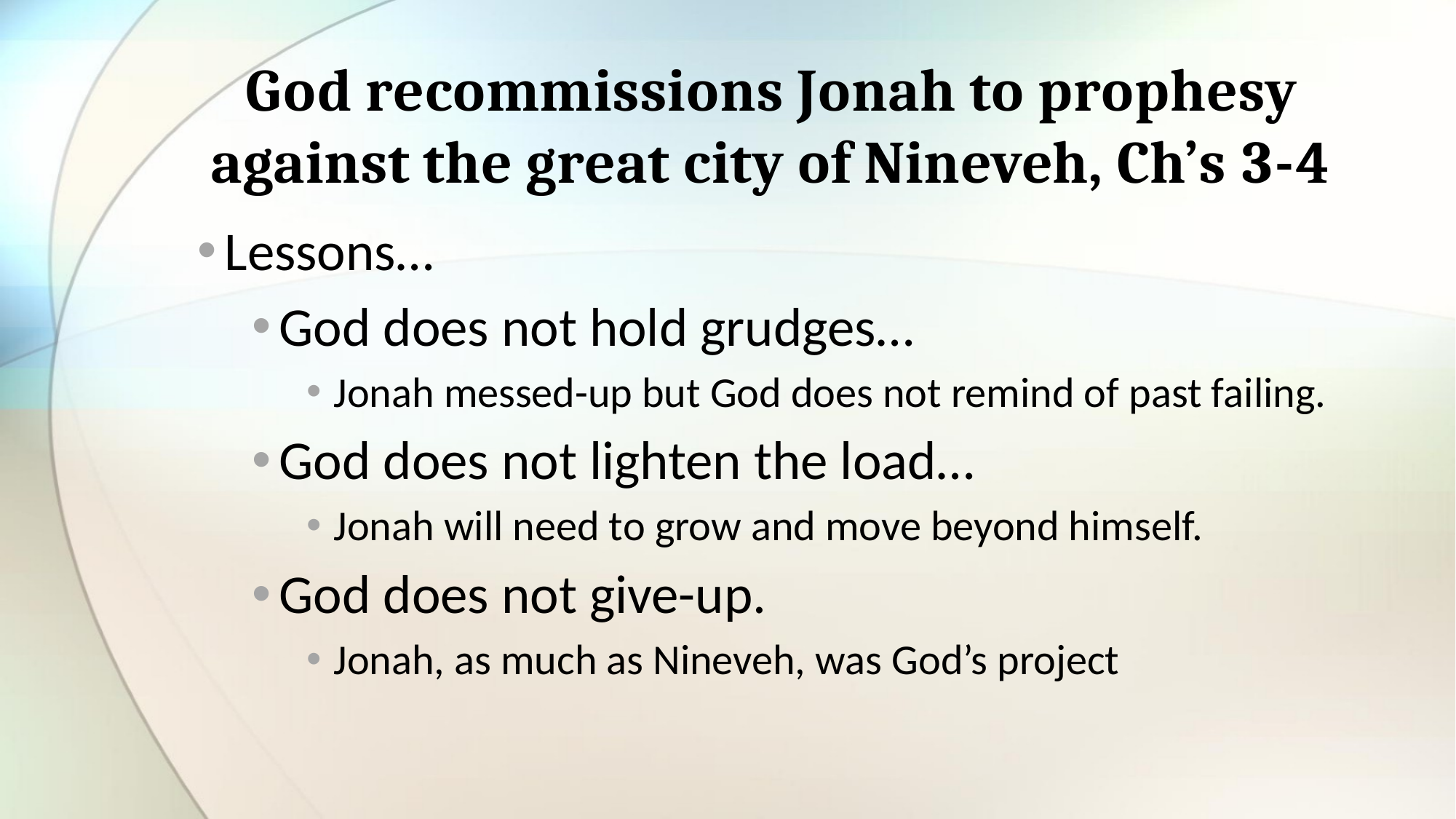

# God recommissions Jonah to prophesy against the great city of Nineveh, Ch’s 3-4
Lessons…
God does not hold grudges…
Jonah messed-up but God does not remind of past failing.
God does not lighten the load…
Jonah will need to grow and move beyond himself.
God does not give-up.
Jonah, as much as Nineveh, was God’s project